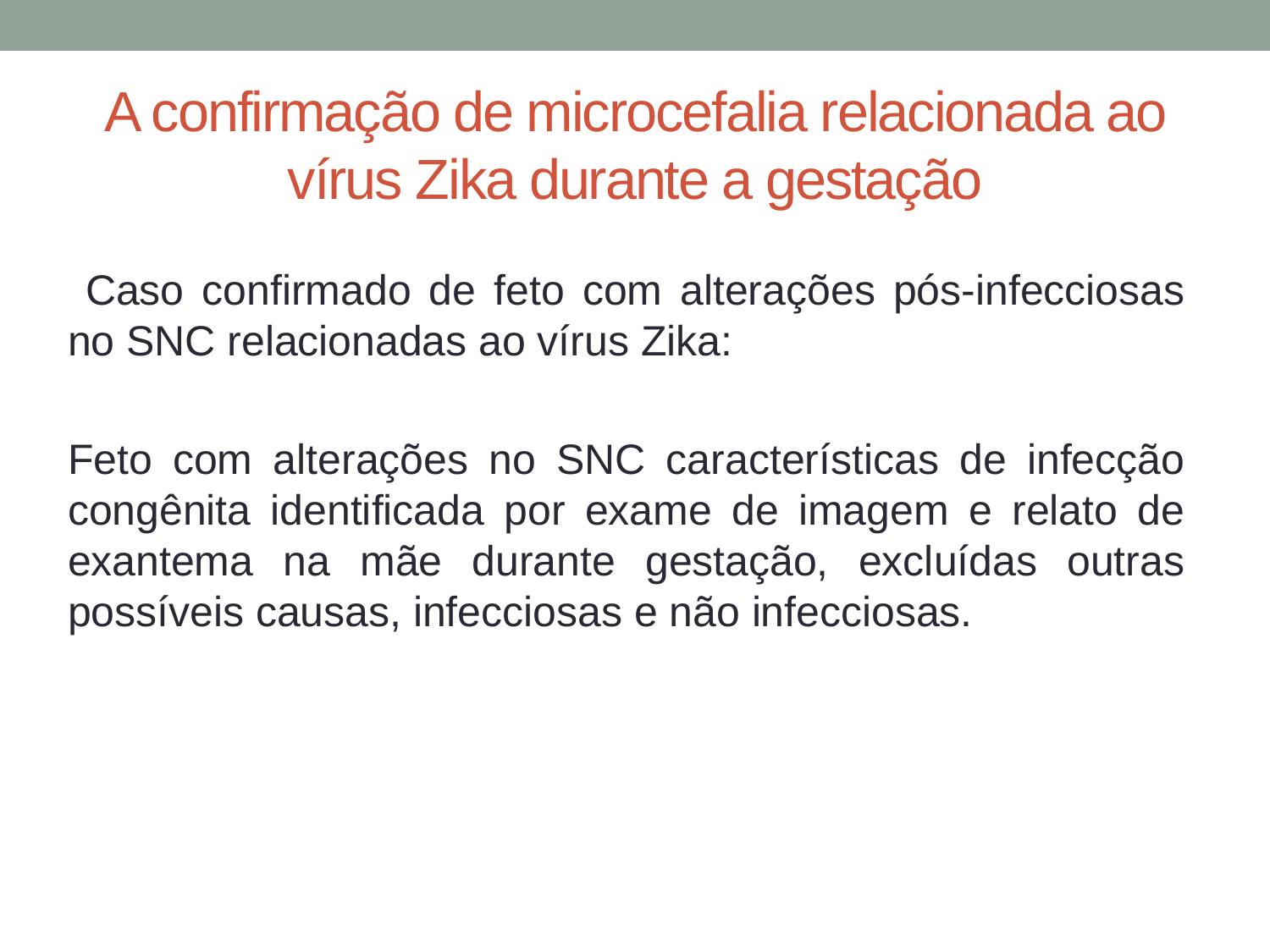

# A confirmação de microcefalia relacionada ao vírus Zika durante a gestação
 Caso confirmado de feto com alterações pós-infecciosas no SNC relacionadas ao vírus Zika:

Feto com alterações no SNC características de infecção congênita identificada por exame de imagem e relato de exantema na mãe durante gestação, excluídas outras possíveis causas, infecciosas e não infecciosas.